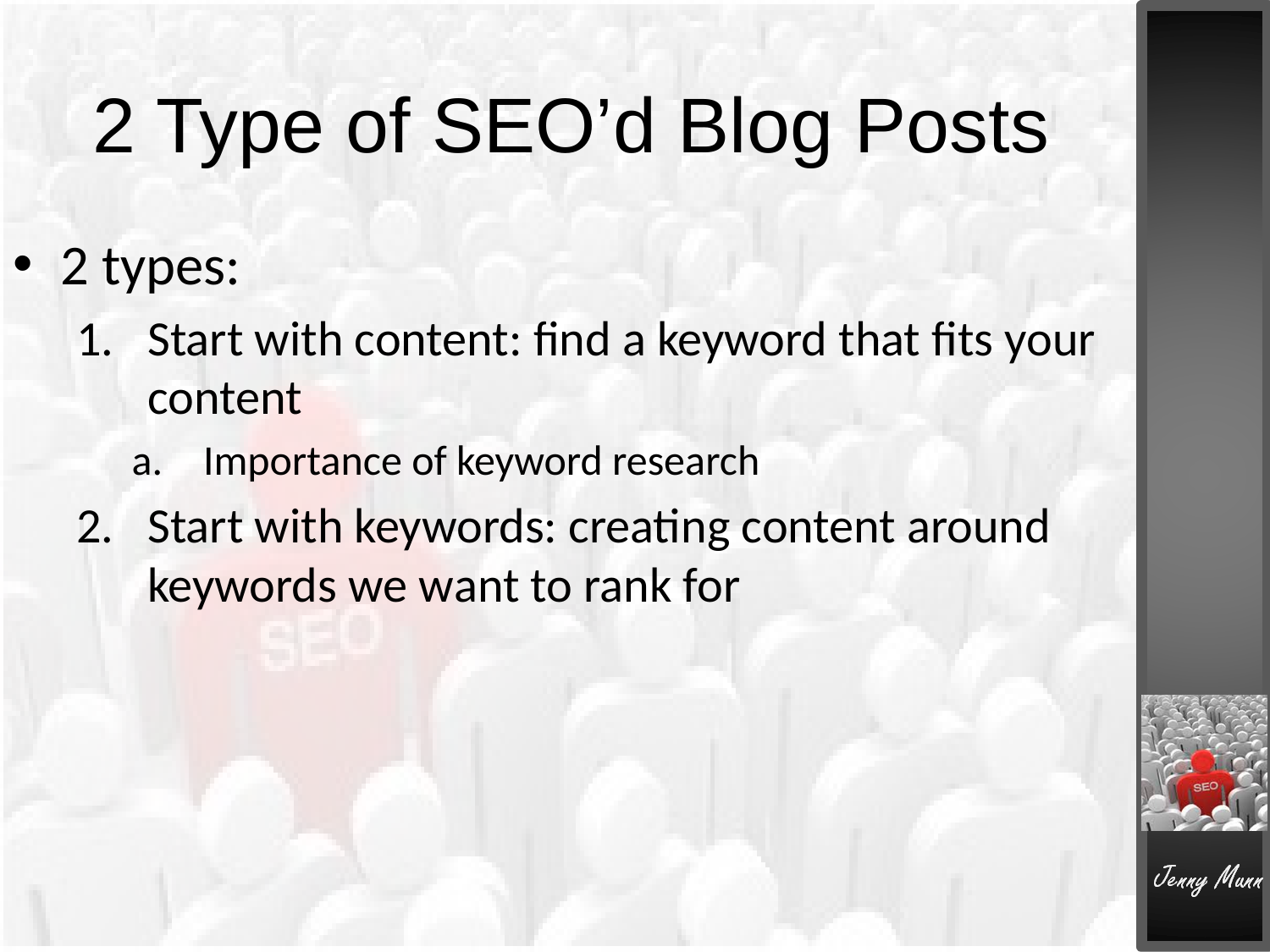

# 2 Type of SEO’d Blog Posts
2 types:
Start with content: find a keyword that fits your content
Importance of keyword research
Start with keywords: creating content around keywords we want to rank for